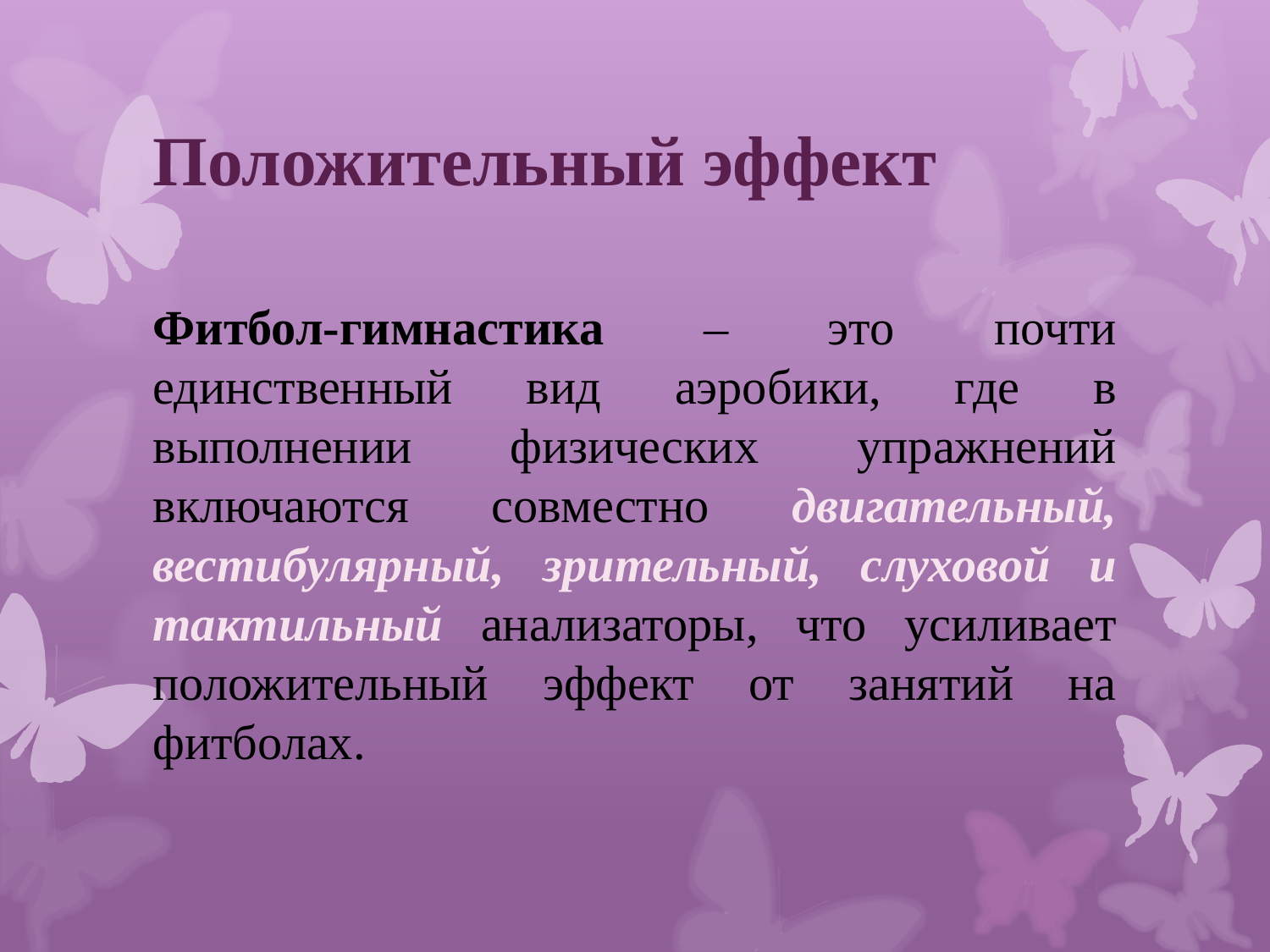

# Положительный эффект
Фитбол-гимнастика – это почти единственный вид аэробики, где в выполнении физических упражнений включаются совместно двигательный, вестибулярный, зрительный, слуховой и тактильный анализаторы, что усиливает положительный эффект от занятий на фитболах.